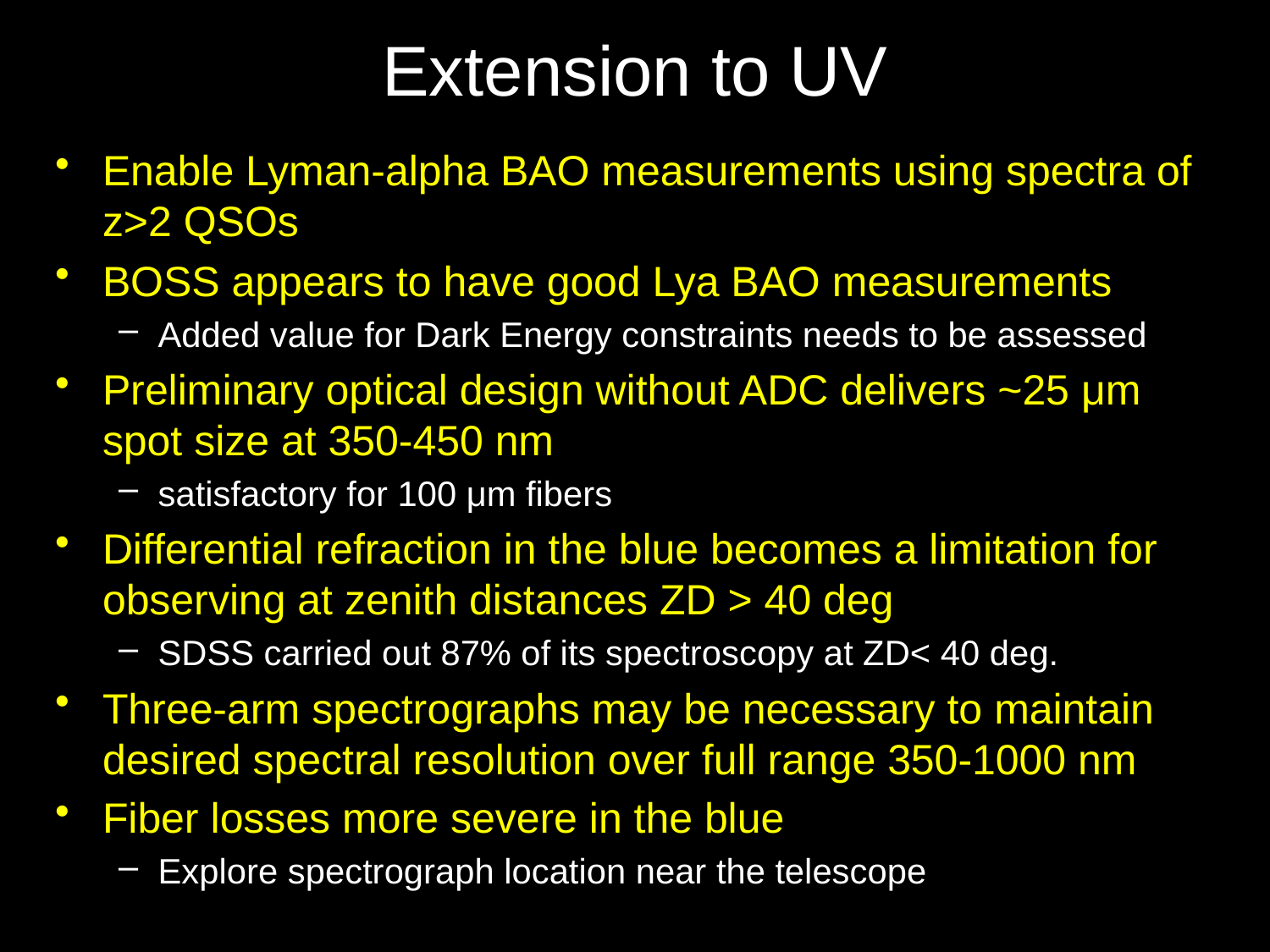

# Extension to UV
Enable Lyman-alpha BAO measurements using spectra of z>2 QSOs
BOSS appears to have good Lya BAO measurements
Added value for Dark Energy constraints needs to be assessed
Preliminary optical design without ADC delivers ~25 μm spot size at 350-450 nm
satisfactory for 100 μm fibers
Differential refraction in the blue becomes a limitation for observing at zenith distances ZD > 40 deg
SDSS carried out 87% of its spectroscopy at ZD< 40 deg.
Three-arm spectrographs may be necessary to maintain desired spectral resolution over full range 350-1000 nm
Fiber losses more severe in the blue
Explore spectrograph location near the telescope